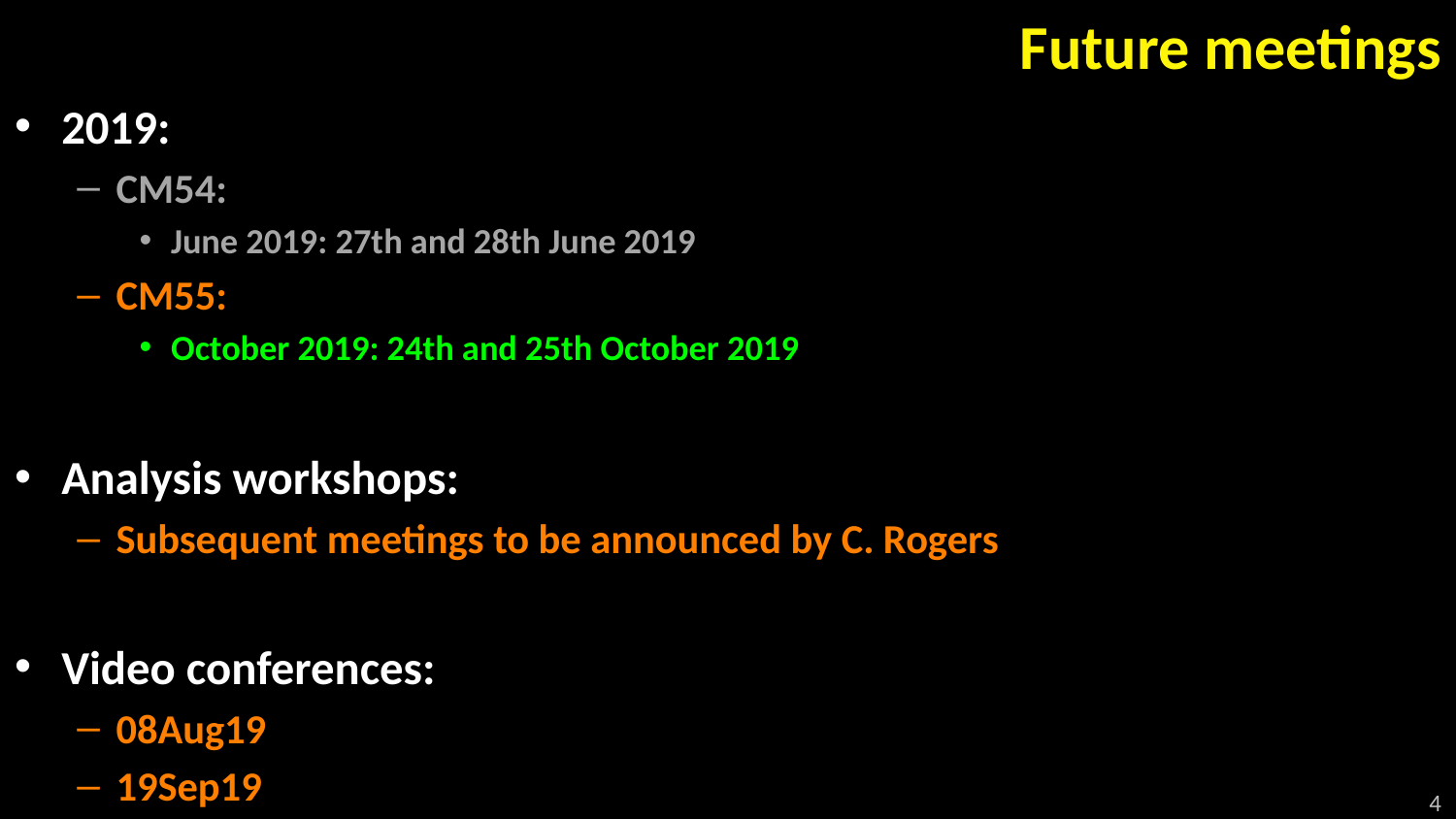

# Future meetings
2019:
CM54:
June 2019: 27th and 28th June 2019
CM55:
October 2019: 24th and 25th October 2019

Analysis workshops:
Subsequent meetings to be announced by C. Rogers

Video conferences:
08Aug19
19Sep19
4